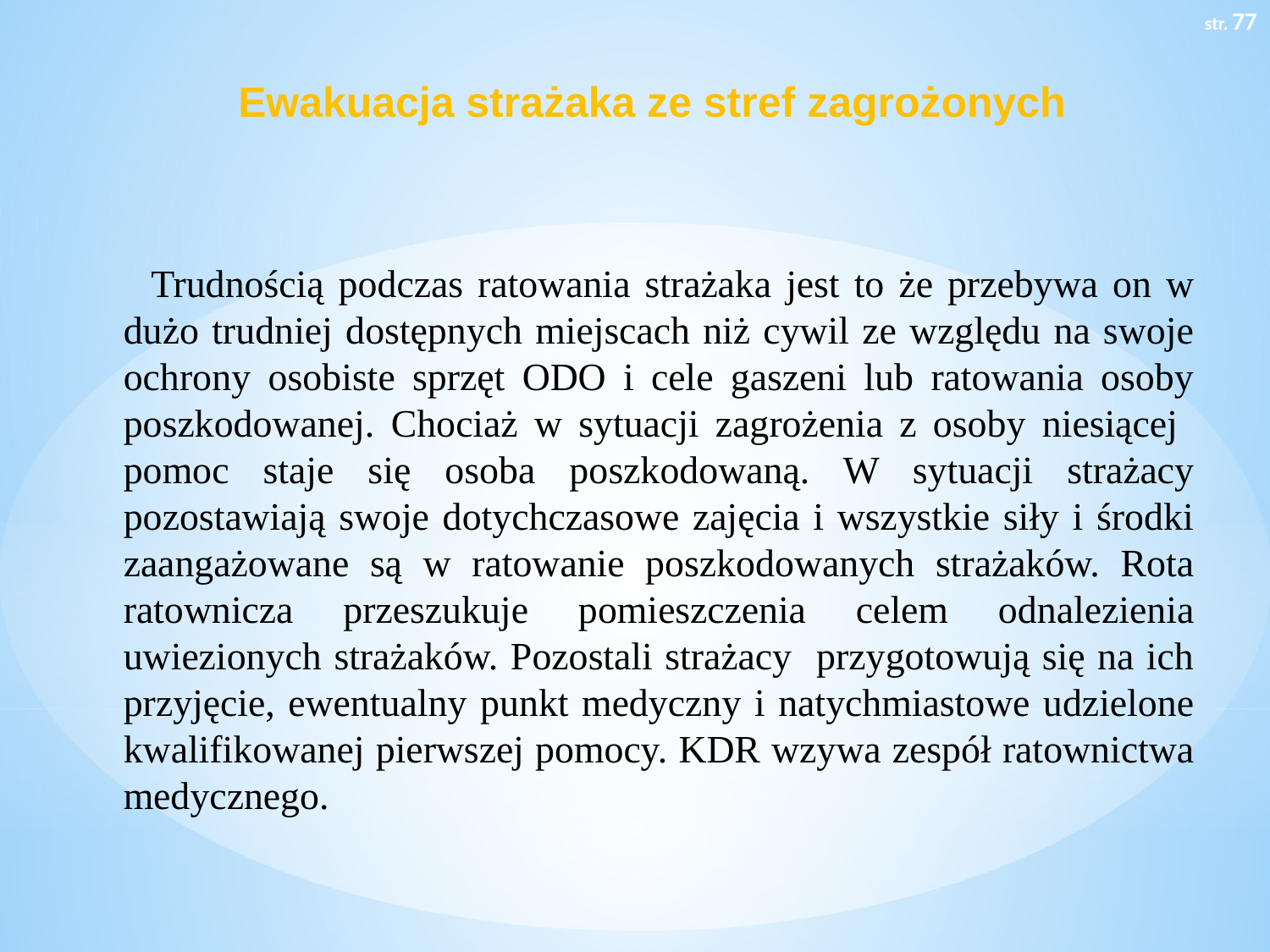

str. 77
Ewakuacja strażaka ze stref zagrożonych

     Trudnością podczas ratowania strażaka jest to że przebywa on w dużo trudniej dostępnych miejscach niż cywil ze względu na swoje ochrony osobiste sprzęt ODO i cele gaszeni lub ratowania osoby poszkodowanej. Chociaż w sytuacji zagrożenia z osoby niesiącej  pomoc staje się osoba poszkodowaną. W sytuacji strażacy pozostawiają swoje dotychczasowe zajęcia i wszystkie siły i środki zaangażowane są w ratowanie poszkodowanych strażaków. Rota ratownicza przeszukuje pomieszczenia celem odnalezienia uwiezionych strażaków. Pozostali strażacy  przygotowują się na ich przyjęcie, ewentualny punkt medyczny i natychmiastowe udzielone kwalifikowanej pierwszej pomocy. KDR wzywa zespół ratownictwa medycznego.